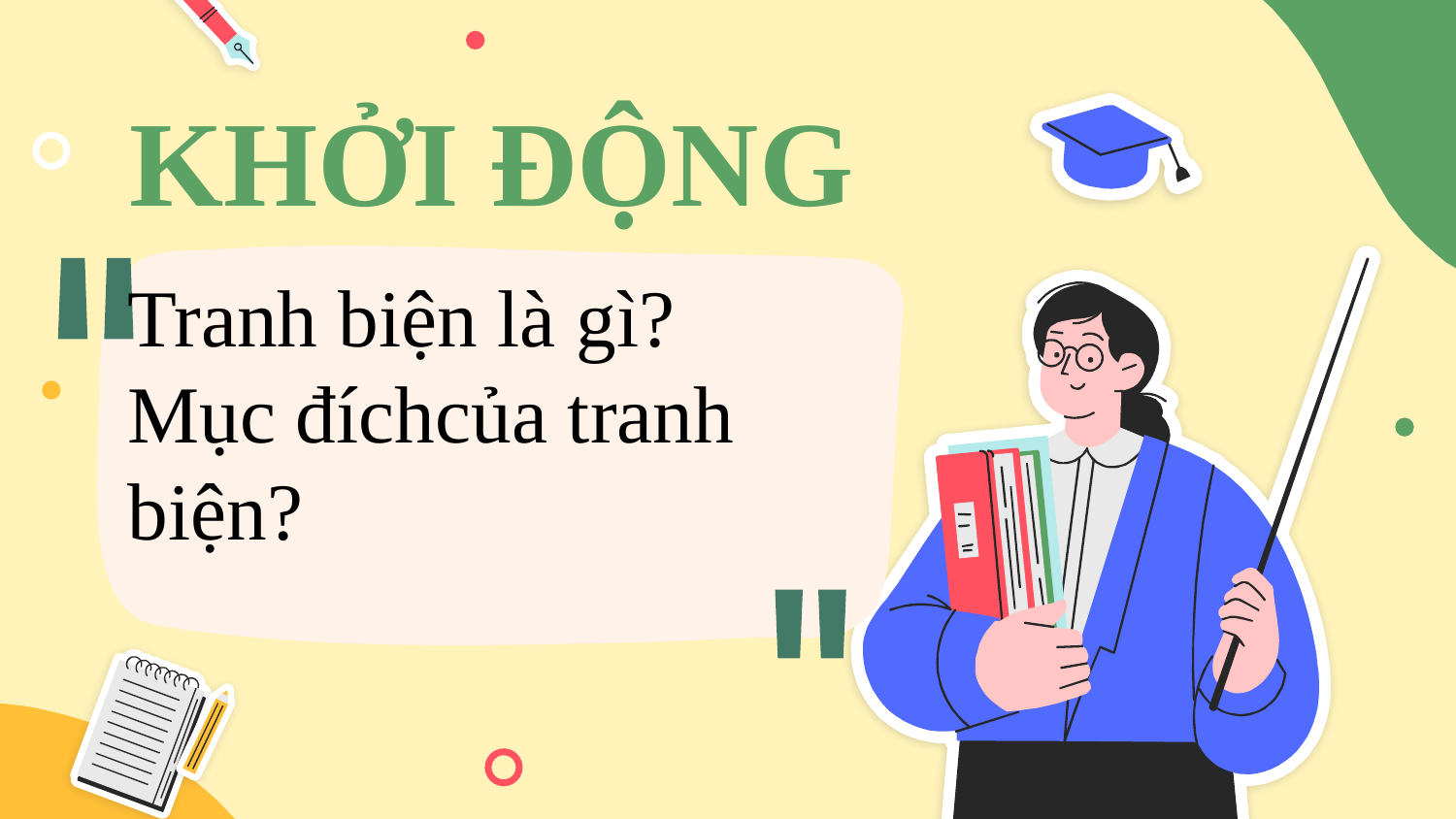

# KHỞI ĐỘNG

"
Tranh biện là gì? Mục đíchcủa tranh biện?
"